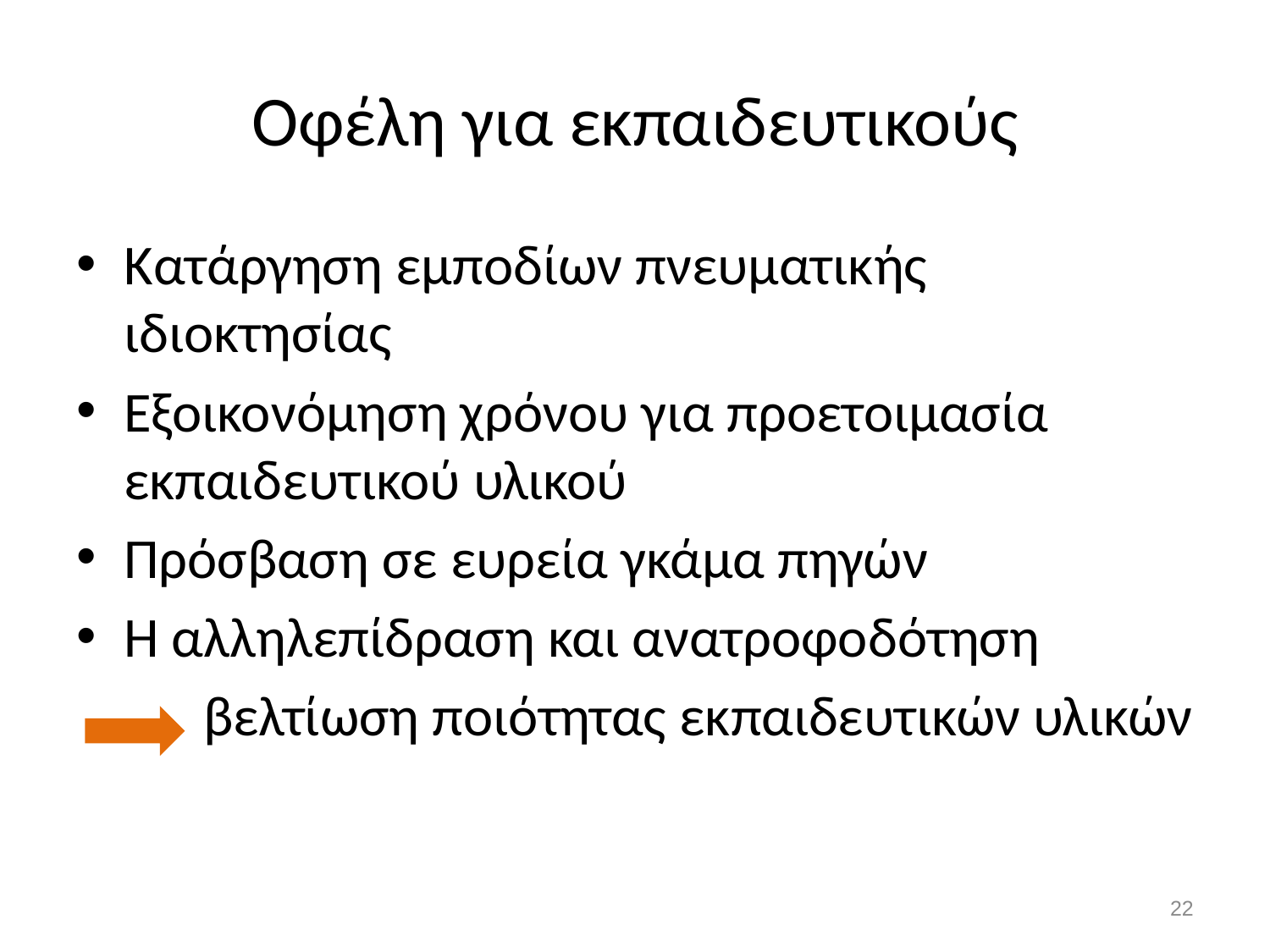

# Οφέλη για εκπαιδευτικούς
Κατάργηση εμποδίων πνευματικής ιδιοκτησίας
Εξοικονόμηση χρόνου για προετοιμασία εκπαιδευτικού υλικού
Πρόσβαση σε ευρεία γκάμα πηγών
Η αλληλεπίδραση και ανατροφοδότηση
	βελτίωση ποιότητας εκπαιδευτικών υλικών

22